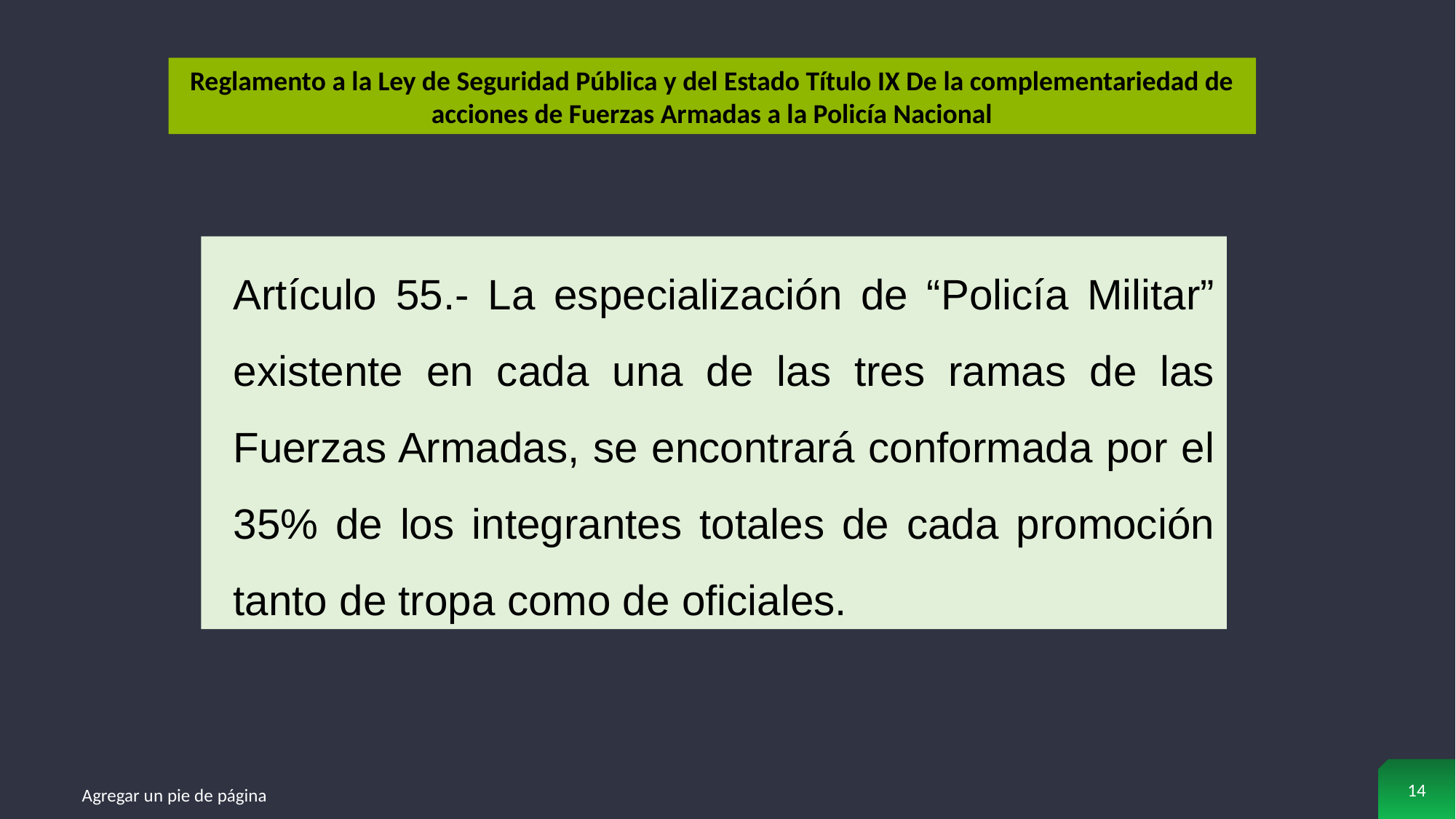

Reglamento a la Ley de Seguridad Pública y del Estado Título IX De la complementariedad de acciones de Fuerzas Armadas a la Policía Nacional
Artículo 55.- La especialización de “Policía Militar” existente en cada una de las tres ramas de las Fuerzas Armadas, se encontrará conformada por el 35% de los integrantes totales de cada promoción tanto de tropa como de oficiales.
14
Agregar un pie de página